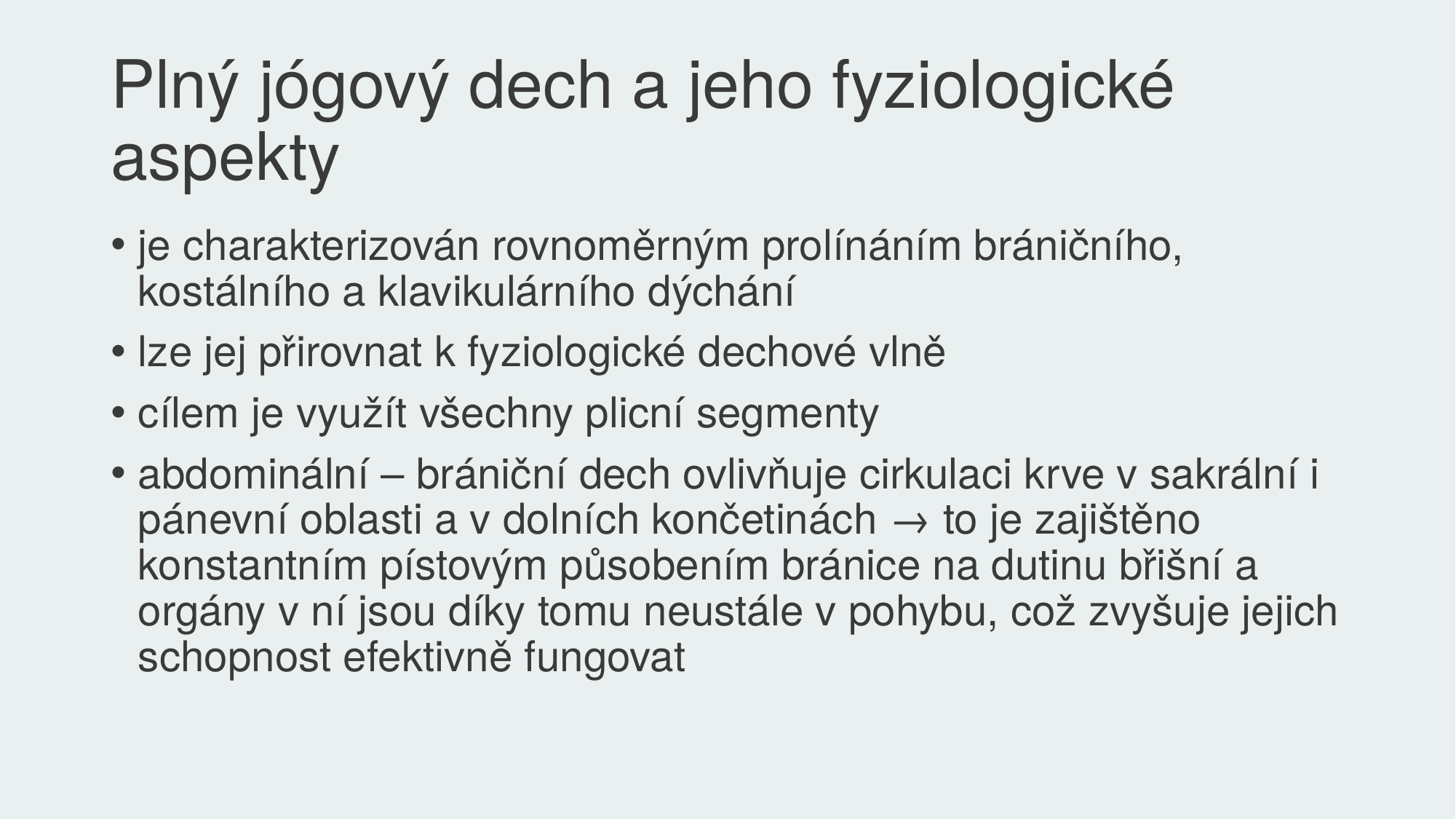

# Plný jógový dech a jeho fyziologické aspekty
je charakterizován rovnoměrným prolínáním bráničního, kostálního a klavikulárního dýchání
lze jej přirovnat k fyziologické dechové vlně
cílem je využít všechny plicní segmenty
abdominální – brániční dech ovlivňuje cirkulaci krve v sakrální i pánevní oblasti a v dolních končetinách → to je zajištěno konstantním pístovým působením bránice na dutinu břišní a orgány v ní jsou díky tomu neustále v pohybu, což zvyšuje jejich schopnost efektivně fungovat